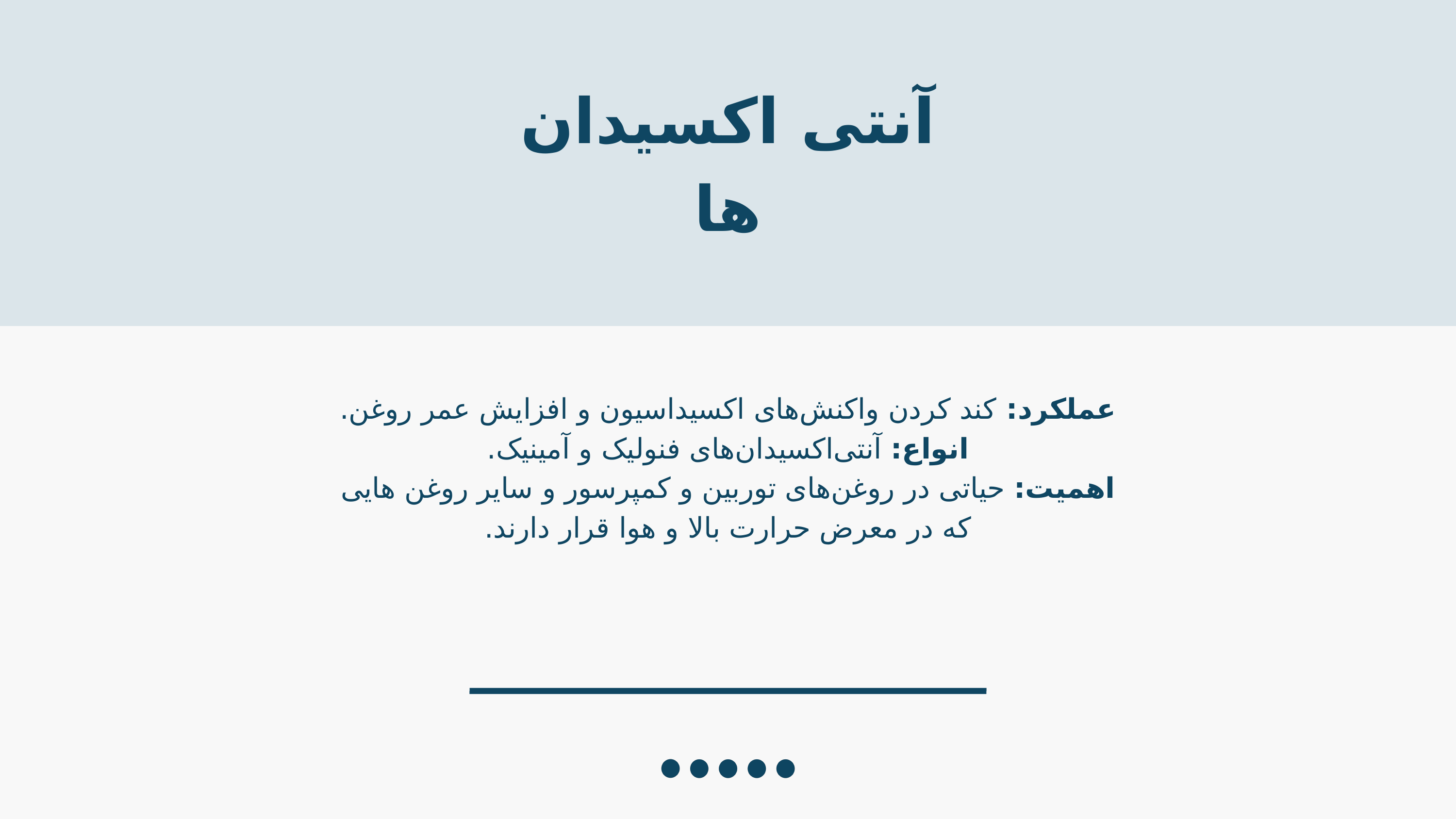

آنتی اکسیدان ها
عملکرد: کند کردن واکنش‌های اکسیداسیون و افزایش عمر روغن.
انواع: آنتی‌اکسیدان‌های فنولیک و آمینیک.
اهمیت: حیاتی در روغن‌های توربین و کمپرسور و سایر روغن هایی که در معرض حرارت بالا و هوا قرار دارند.